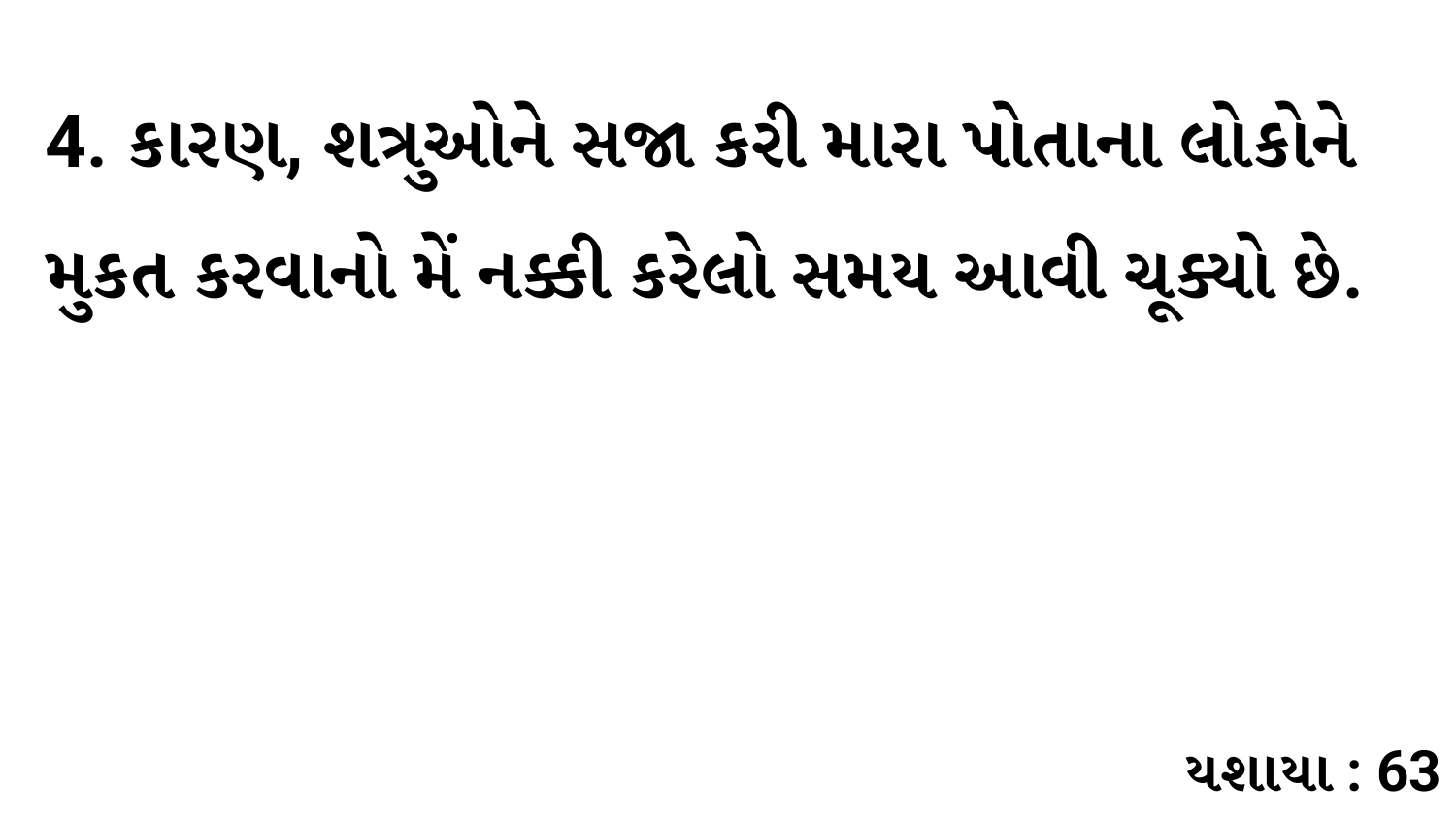

4. કારણ, શત્રુઓને સજા કરી મારા પોતાના લોકોને મુકત કરવાનો મેં નક્કી કરેલો સમય આવી ચૂક્યો છે.
યશાયા : 63